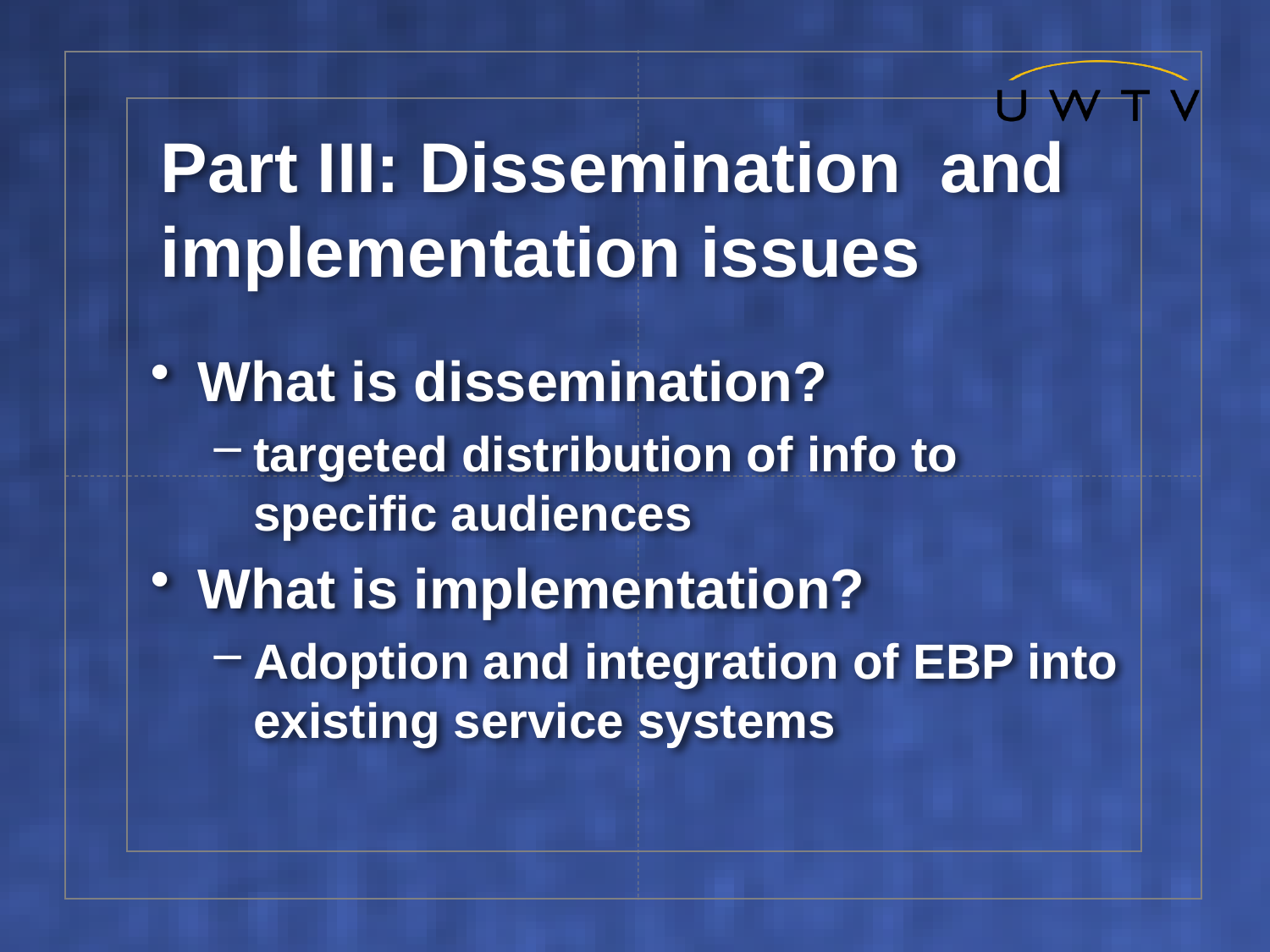

# Part III: Dissemination  and implementation issues
What is dissemination?
targeted distribution of info to specific audiences
What is implementation?
Adoption and integration of EBP into existing service systems